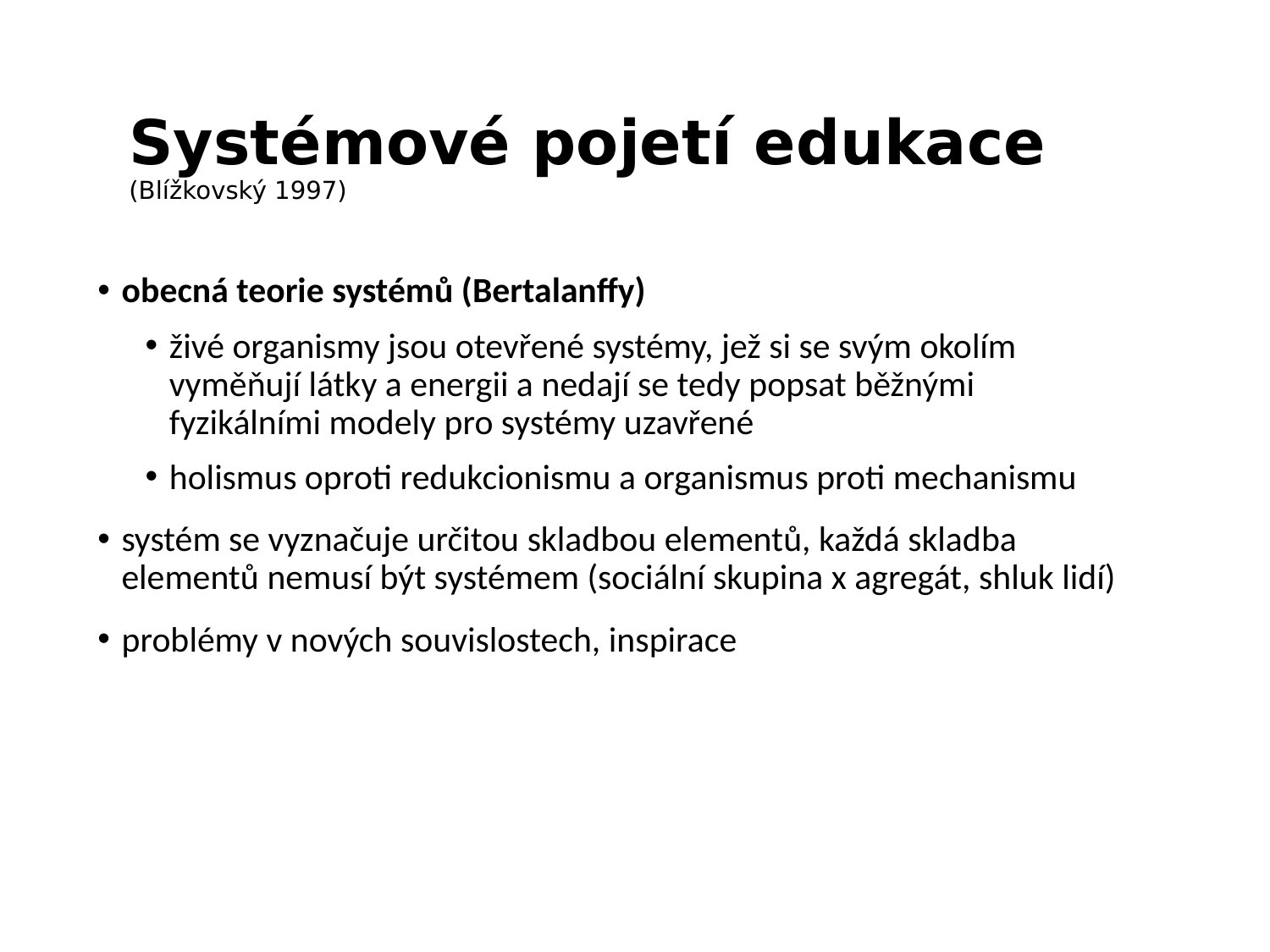

# Systémové pojetí edukace (Blížkovský 1997)
obecná teorie systémů (Bertalanffy)
živé organismy jsou otevřené systémy, jež si se svým okolím vyměňují látky a energii a nedají se tedy popsat běžnými fyzikálními modely pro systémy uzavřené
holismus oproti redukcionismu a organismus proti mechanismu
systém se vyznačuje určitou skladbou elementů, každá skladba elementů nemusí být systémem (sociální skupina x agregát, shluk lidí)
problémy v nových souvislostech, inspirace